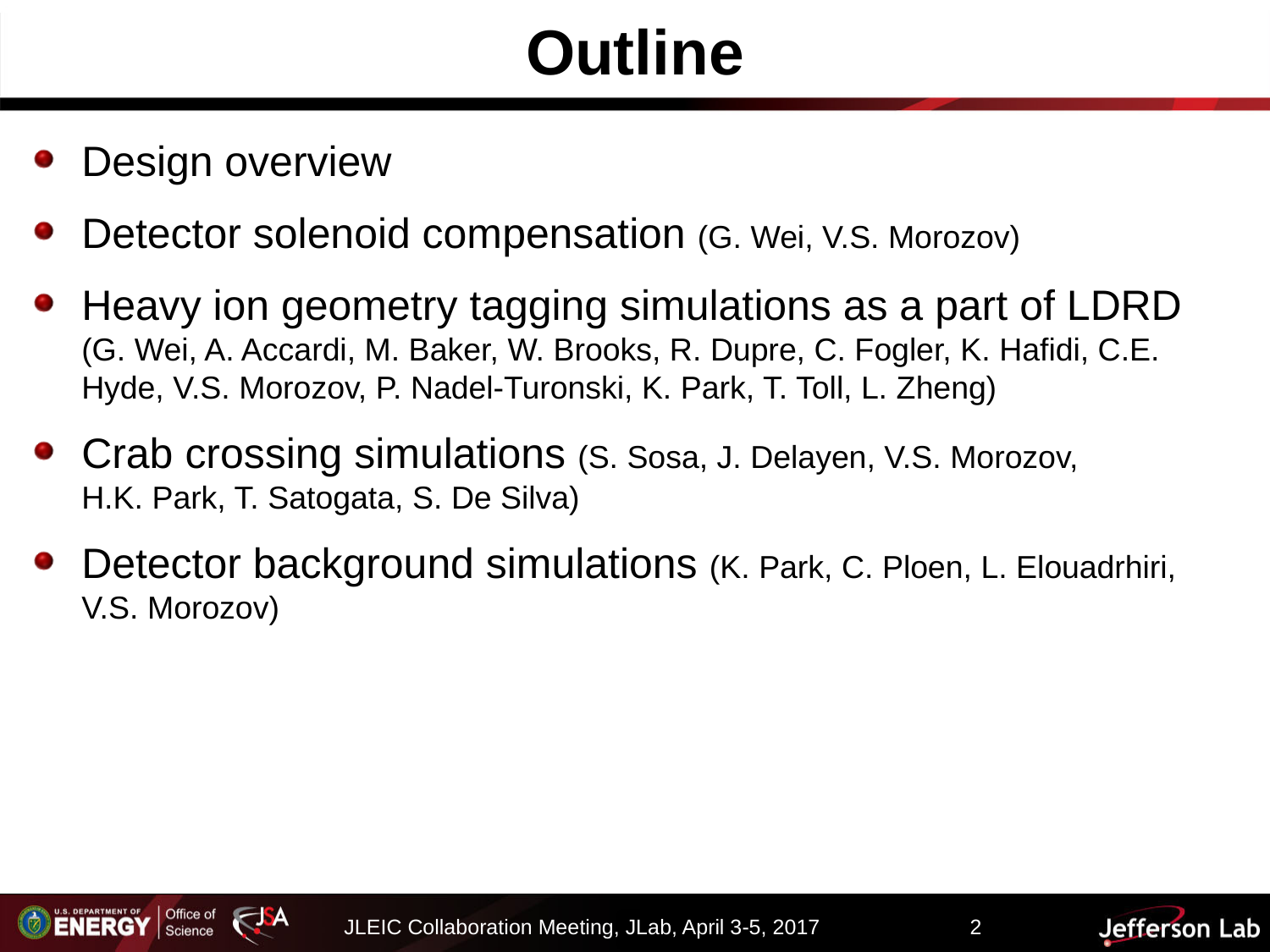

Outline
Design overview
Detector solenoid compensation (G. Wei, V.S. Morozov)
Heavy ion geometry tagging simulations as a part of LDRD (G. Wei, A. Accardi, M. Baker, W. Brooks, R. Dupre, C. Fogler, K. Hafidi, C.E. Hyde, V.S. Morozov, P. Nadel-Turonski, K. Park, T. Toll, L. Zheng)
Crab crossing simulations (S. Sosa, J. Delayen, V.S. Morozov,
H.K. Park, T. Satogata, S. De Silva)
Detector background simulations (K. Park, C. Ploen, L. Elouadrhiri, V.S. Morozov)